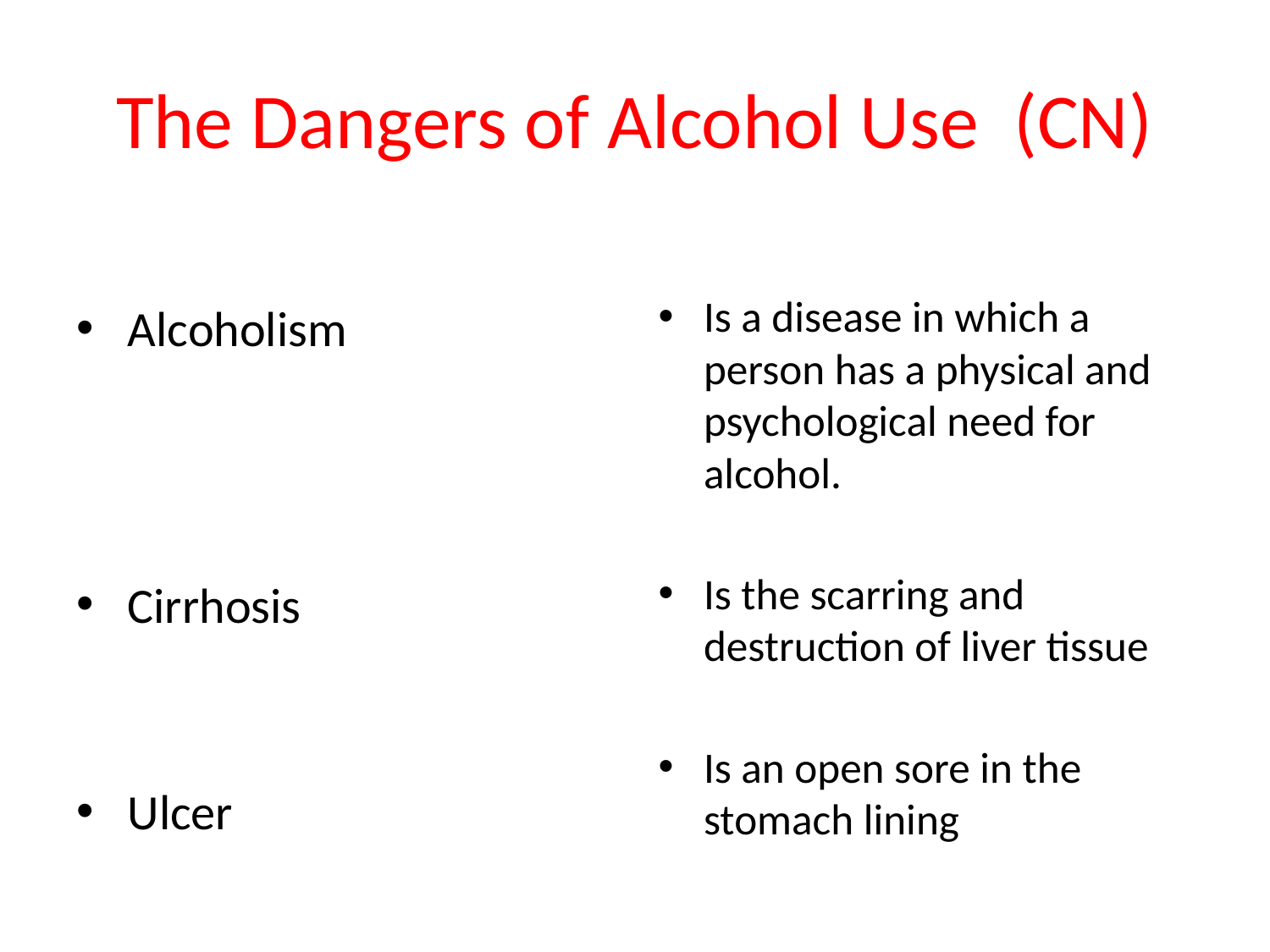

# The Dangers of Alcohol Use  (CN)

Alcoholism

Cirrhosis

Ulcer

Is a disease in which a person has a physical and psychological need for alcohol.

Is the scarring and destruction of liver tissue

Is an open sore in the stomach lining